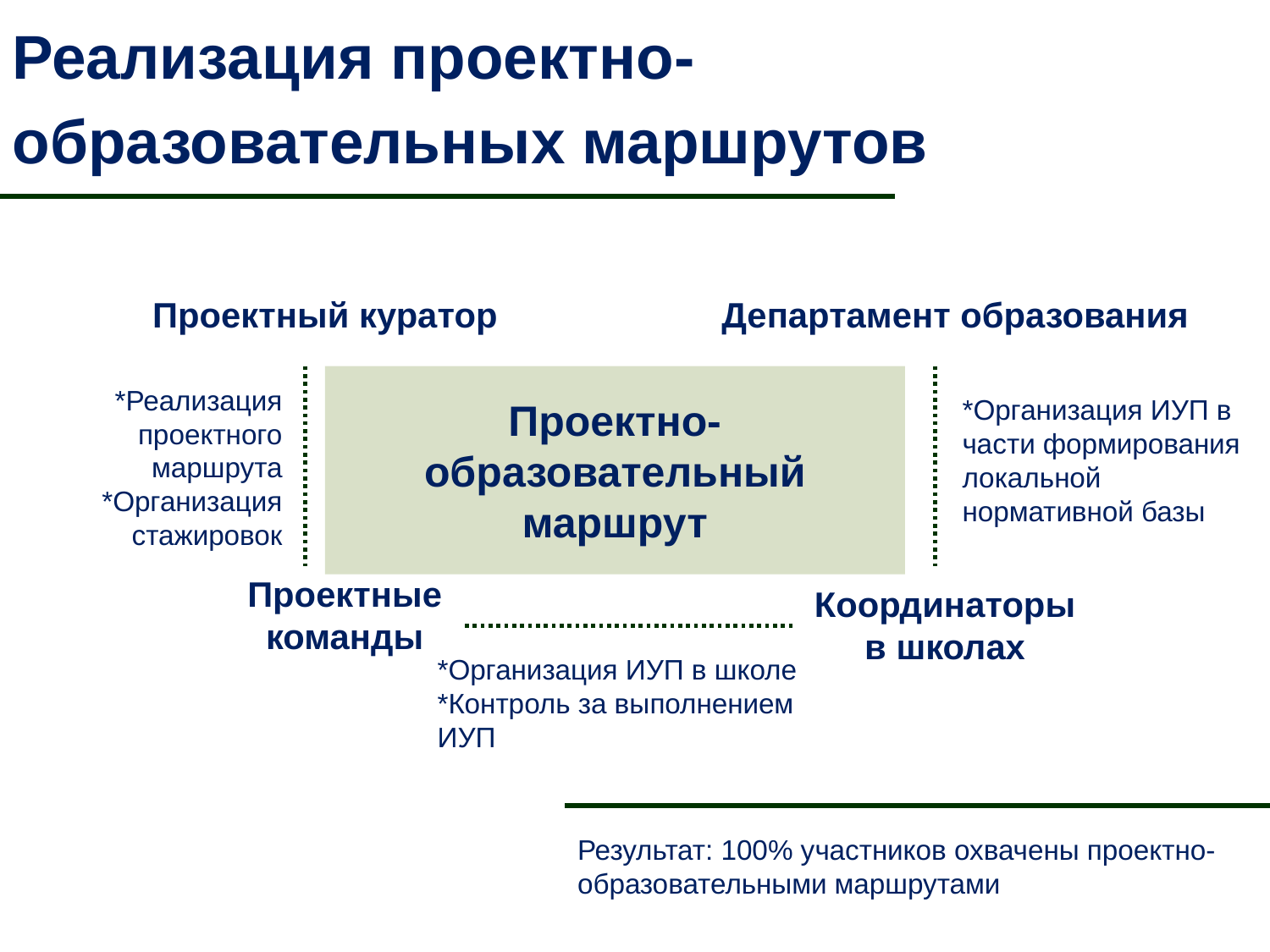

Реализация проектно-образовательных маршрутов
Проектный куратор
Департамент образования
Проектно-образовательный маршрут
*Реализация проектного маршрута
*Организация стажировок
*Организация ИУП в части формирования локальной нормативной базы
Проектные
команды
Координаторы
в школах
*Организация ИУП в школе
*Контроль за выполнением ИУП
Результат: 100% участников охвачены проектно-образовательными маршрутами